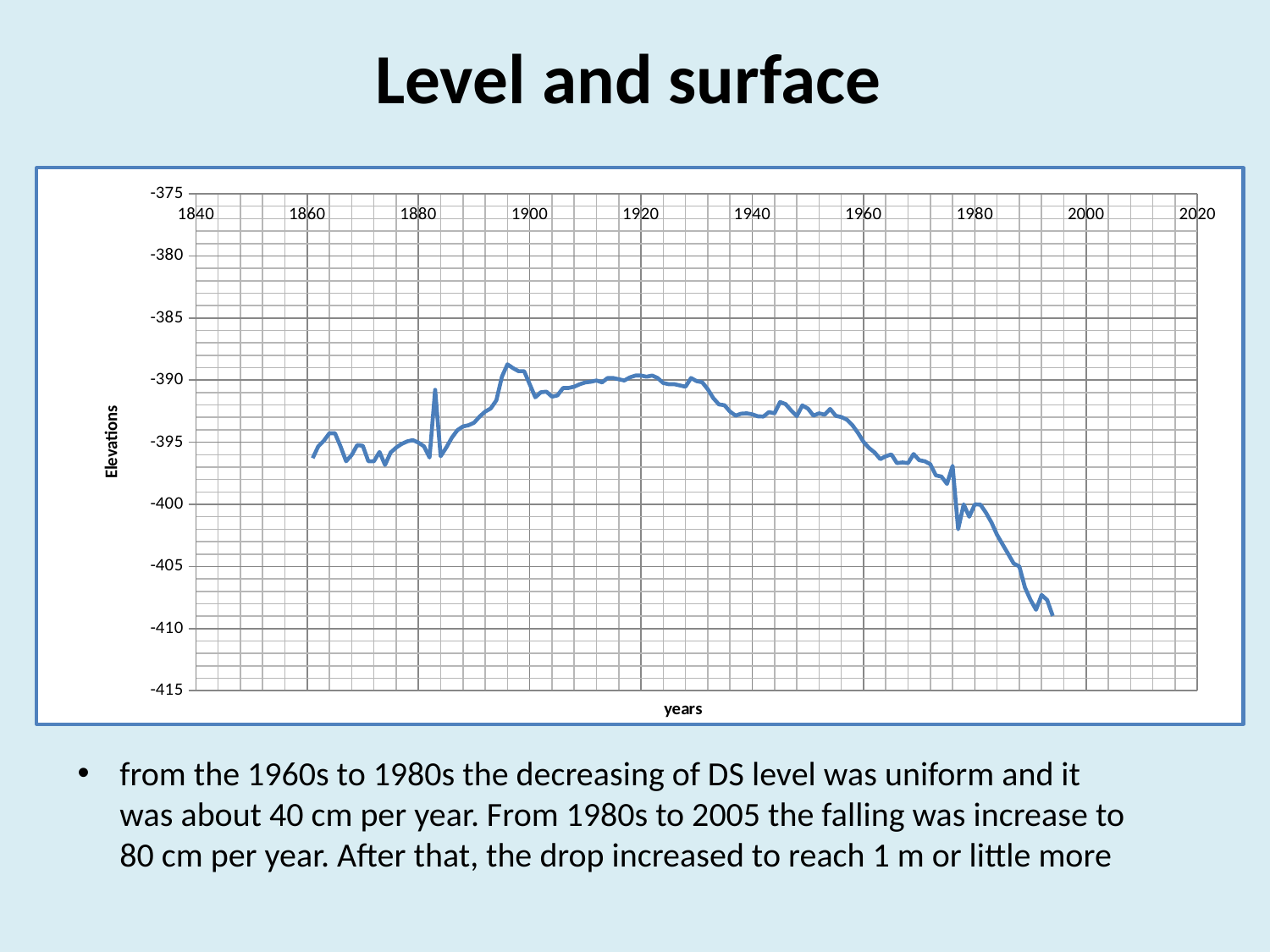

# Level and surface

### Chart

| Category |  |
|---|---|
from the 1960s to 1980s the decreasing of DS level was uniform and it was about 40 cm per year. From 1980s to 2005 the falling was increase to 80 cm per year. After that, the drop increased to reach 1 m or little more